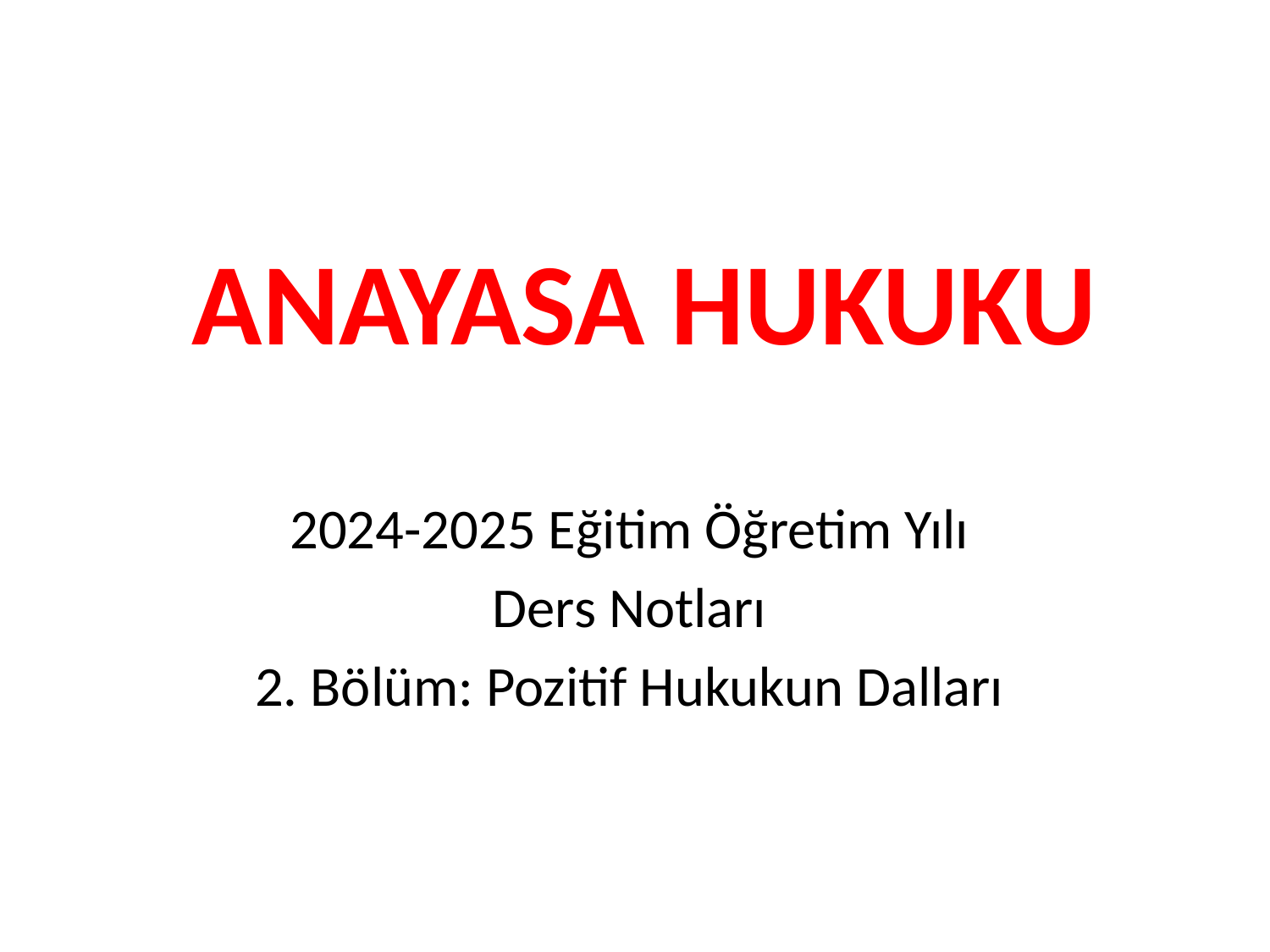

# ANAYASA HUKUKU
2024-2025 Eğitim Öğretim Yılı
Ders Notları
2. Bölüm: Pozitif Hukukun Dalları